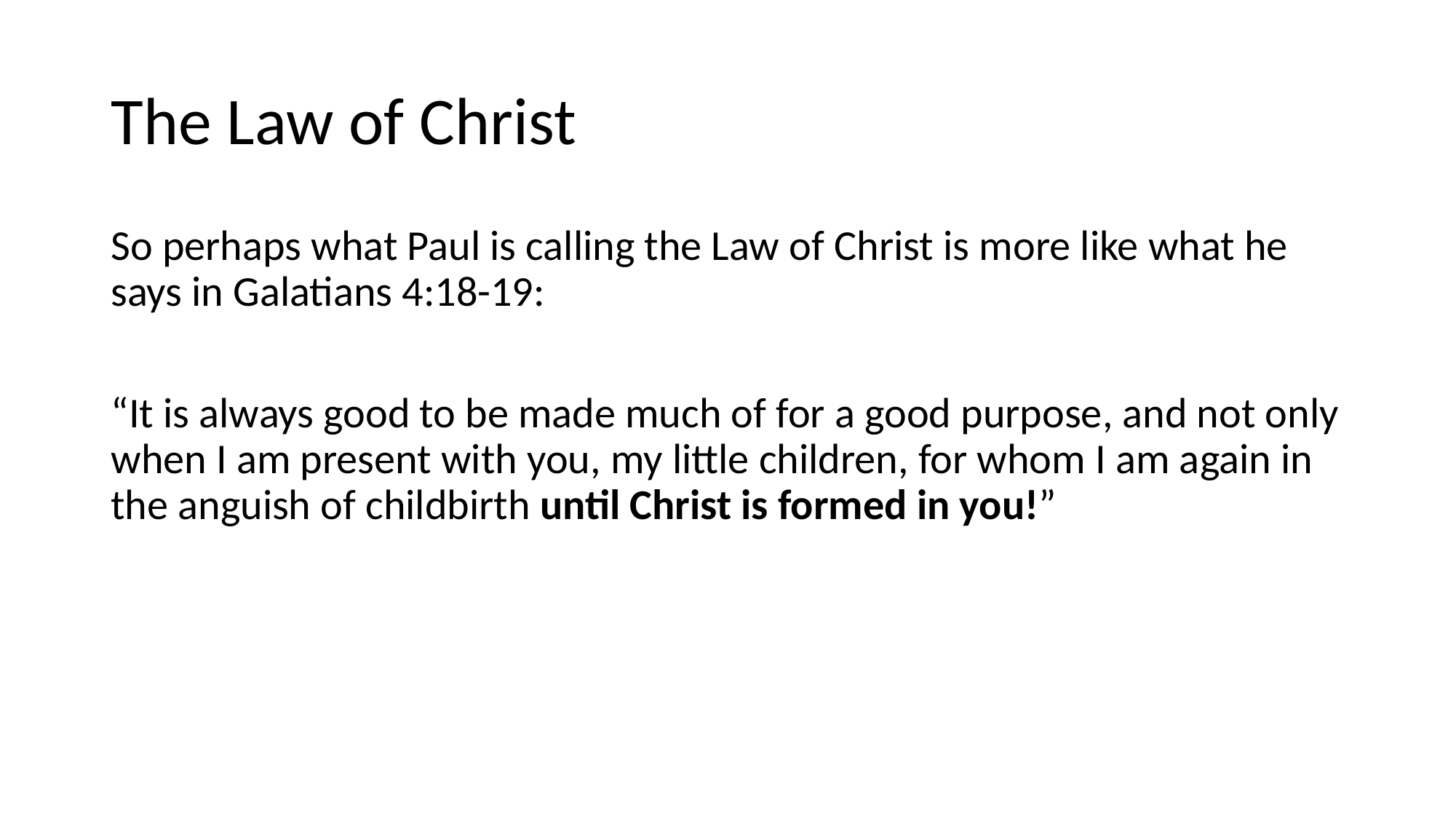

# The Law of Christ
So perhaps what Paul is calling the Law of Christ is more like what he says in Galatians 4:18-19:

“It is always good to be made much of for a good purpose, and not only when I am present with you, my little children, for whom I am again in the anguish of childbirth until Christ is formed in you!”